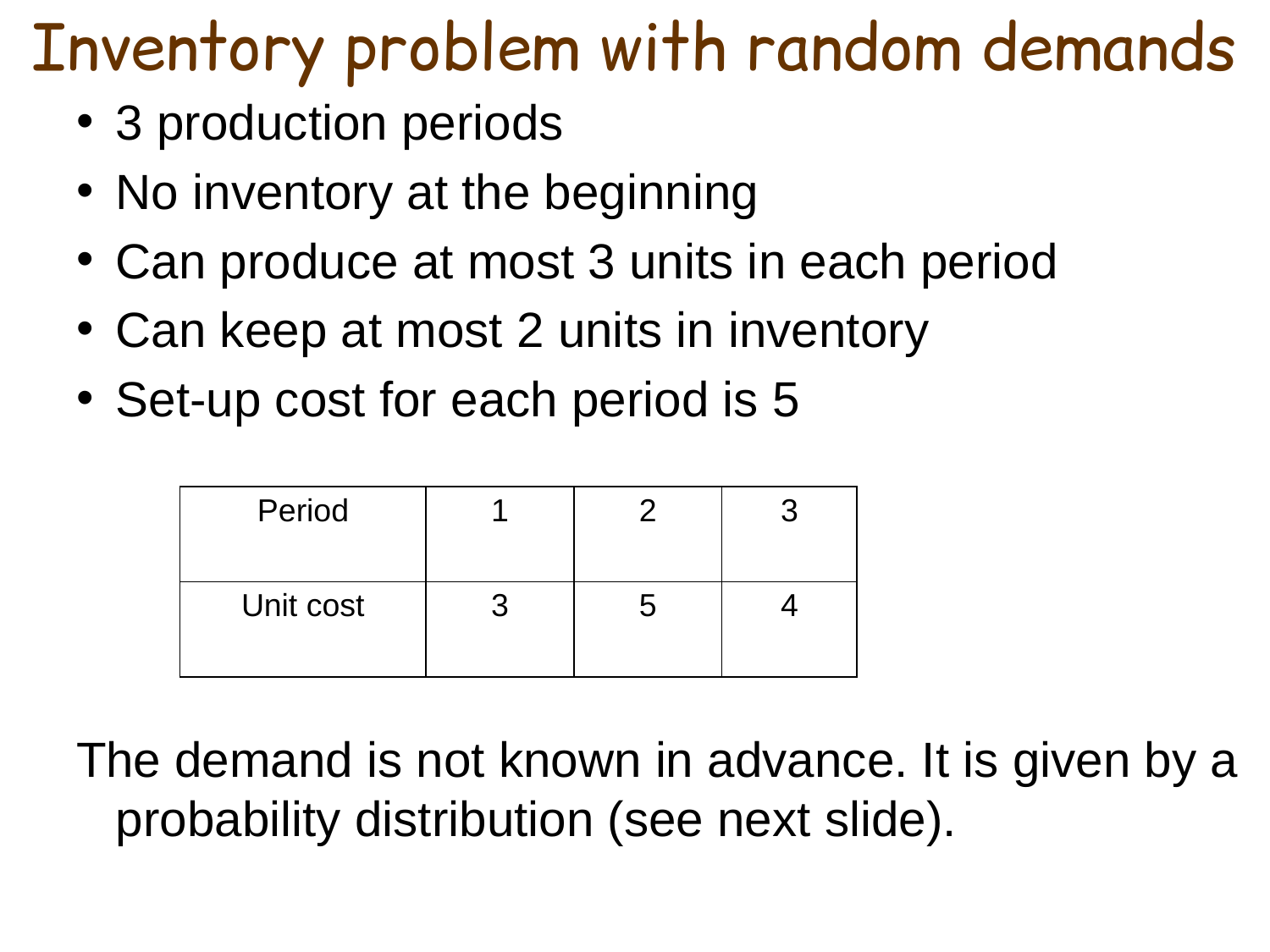

# Inventory problem with random demands
3 production periods
No inventory at the beginning
Can produce at most 3 units in each period
Can keep at most 2 units in inventory
Set-up cost for each period is 5

The demand is not known in advance. It is given by a probability distribution (see next slide).

| Period | 1 | 2 | 3 |
| --- | --- | --- | --- |
| Unit cost | 3 | 5 | 4 |